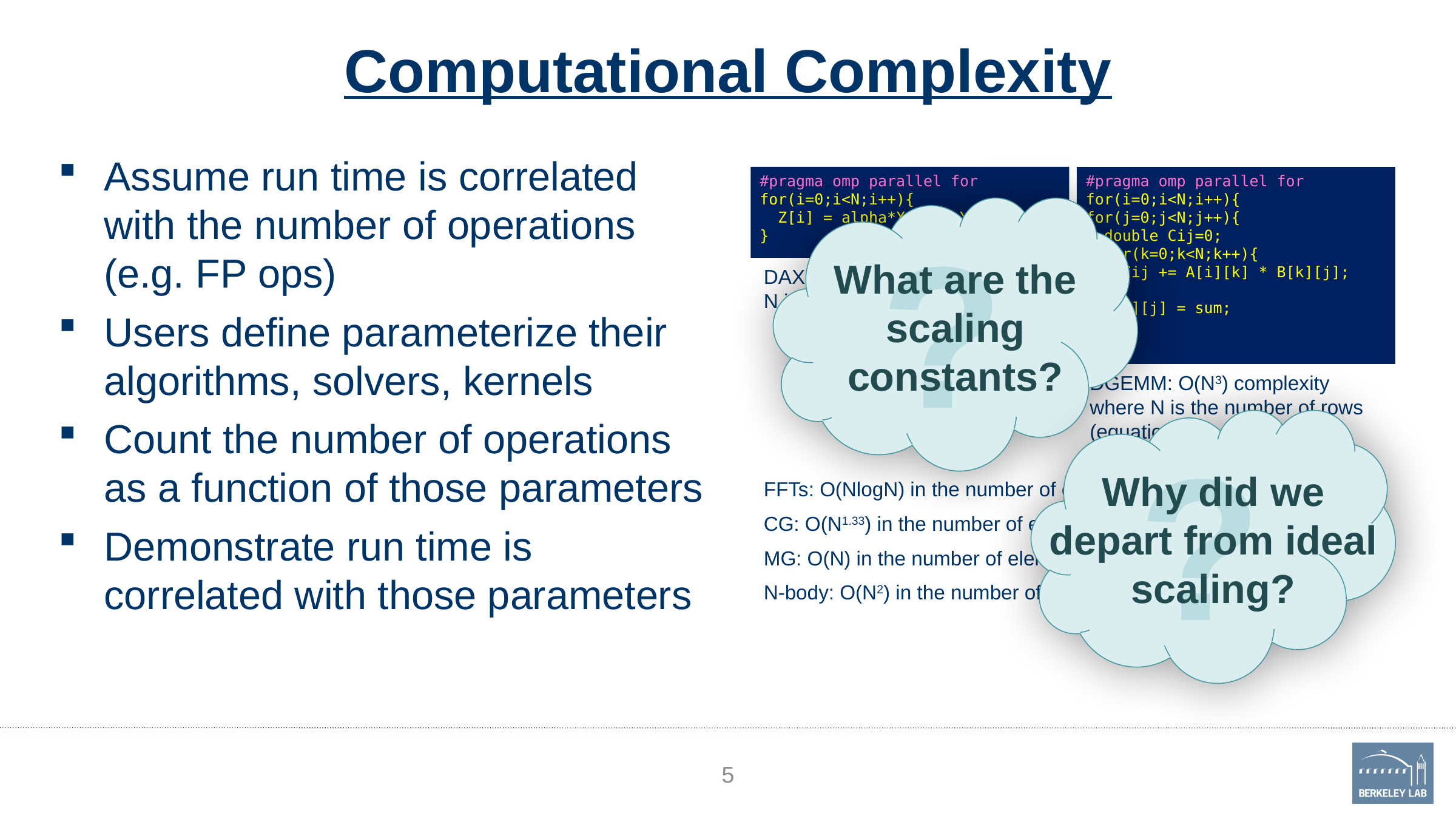

# Computational Complexity
Assume run time is correlated with the number of operations (e.g. FP ops)
Users define parameterize their algorithms, solvers, kernels
Count the number of operations as a function of those parameters
Demonstrate run time is correlated with those parameters

#pragma omp parallel for
for(i=0;i<N;i++){
  Z[i] = alpha*X[i] + Y[i];
}
DAXPY: O(N) complexity where N is the number of elements

#pragma omp parallel for
for(i=0;i<N;i++){
for(j=0;j<N;j++){
  double Cij=0;
  for(k=0;k<N;k++){
    Cij += A[i][k] * B[k][j];
  }
  C[i][j] = sum;
}}
DGEMM: O(N3) complexity where N is the number of rows (equations)

?
What are the scaling constants?
?
Why did we depart from ideal scaling?
FFTs: O(NlogN) in the number of elements
CG: O(N1.33) in the number of elements (equations)
MG: O(N) in the number of elements (equations)
N-body: O(N2) in the number of particles (per time step)

5